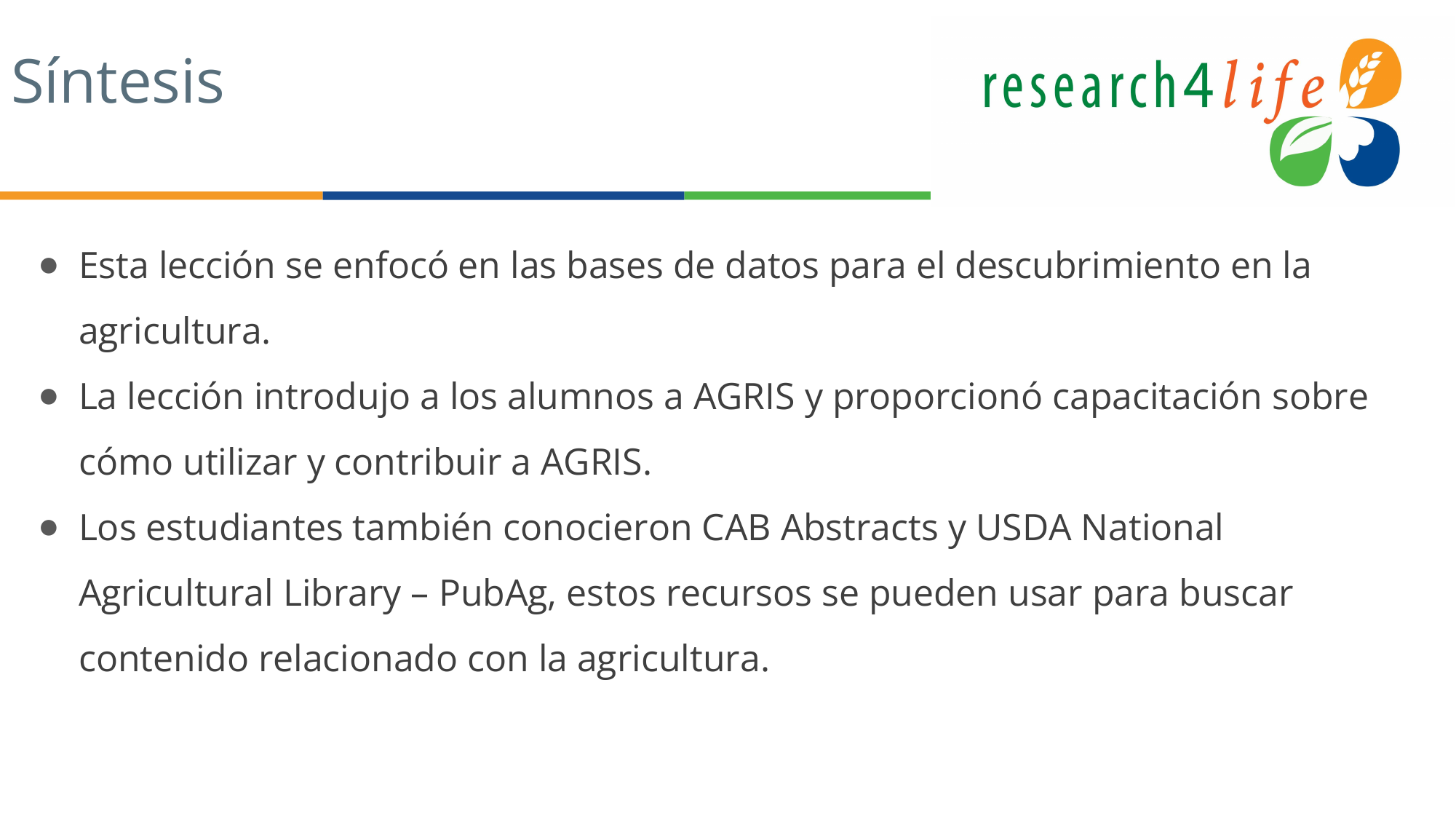

# Síntesis
Esta lección se enfocó en las bases de datos para el descubrimiento en la agricultura.
La lección introdujo a los alumnos a AGRIS y proporcionó capacitación sobre cómo utilizar y contribuir a AGRIS.
Los estudiantes también conocieron CAB Abstracts y USDA National Agricultural Library – PubAg, estos recursos se pueden usar para buscar contenido relacionado con la agricultura.